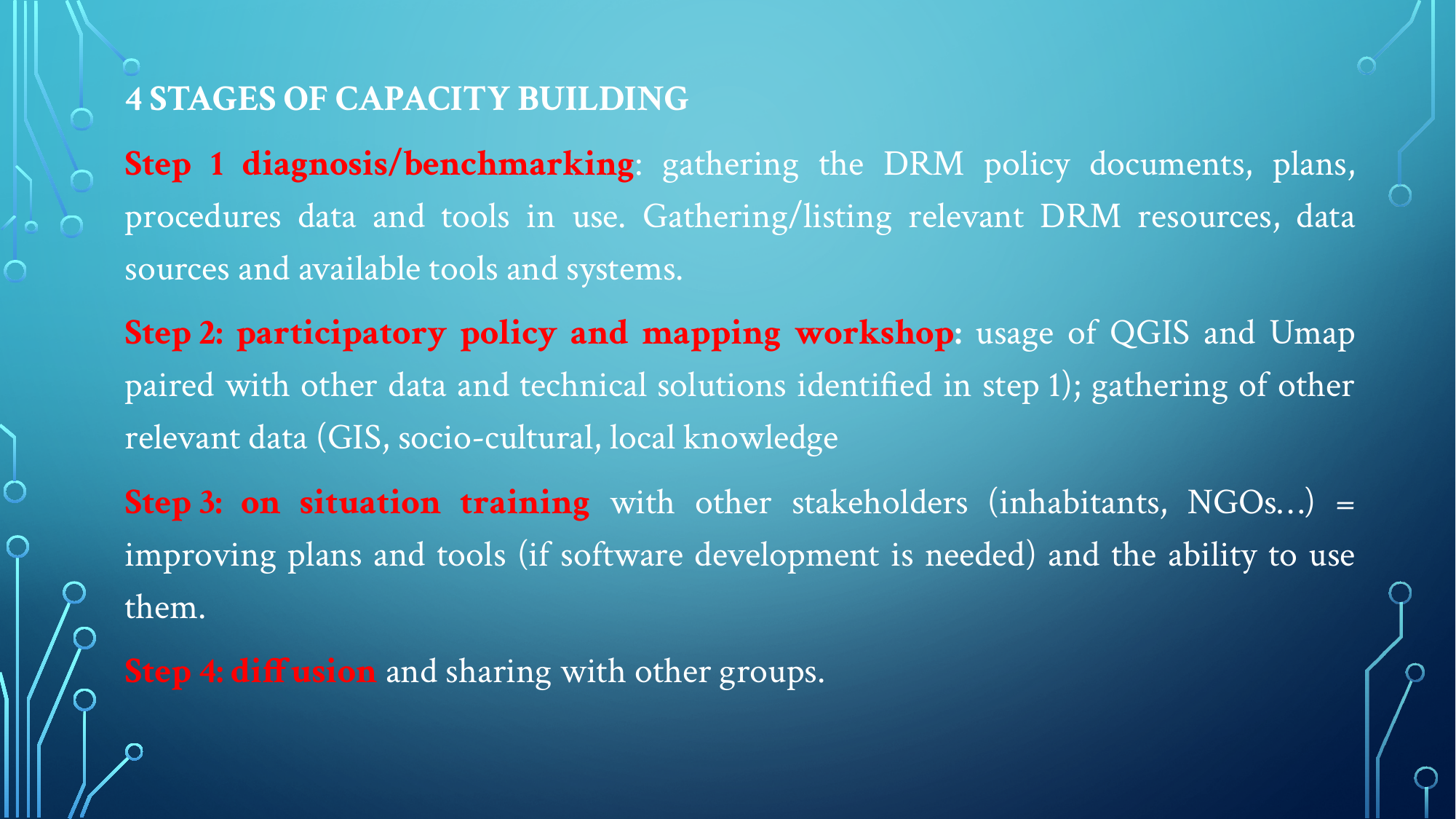

4 STAGES OF CAPACITY BUILDING
Step 1 diagnosis/benchmarking: gathering the DRM policy documents, plans, procedures data and tools in use. Gathering/listing relevant DRM resources, data sources and available tools and systems.
Step 2: participatory policy and mapping workshop: usage of QGIS and Umap paired with other data and technical solutions identified in step 1); gathering of other relevant data (GIS, socio-cultural, local knowledge
Step 3: on situation training with other stakeholders (inhabitants, NGOs…) = improving plans and tools (if software development is needed) and the ability to use them.
Step 4: diffusion and sharing with other groups.